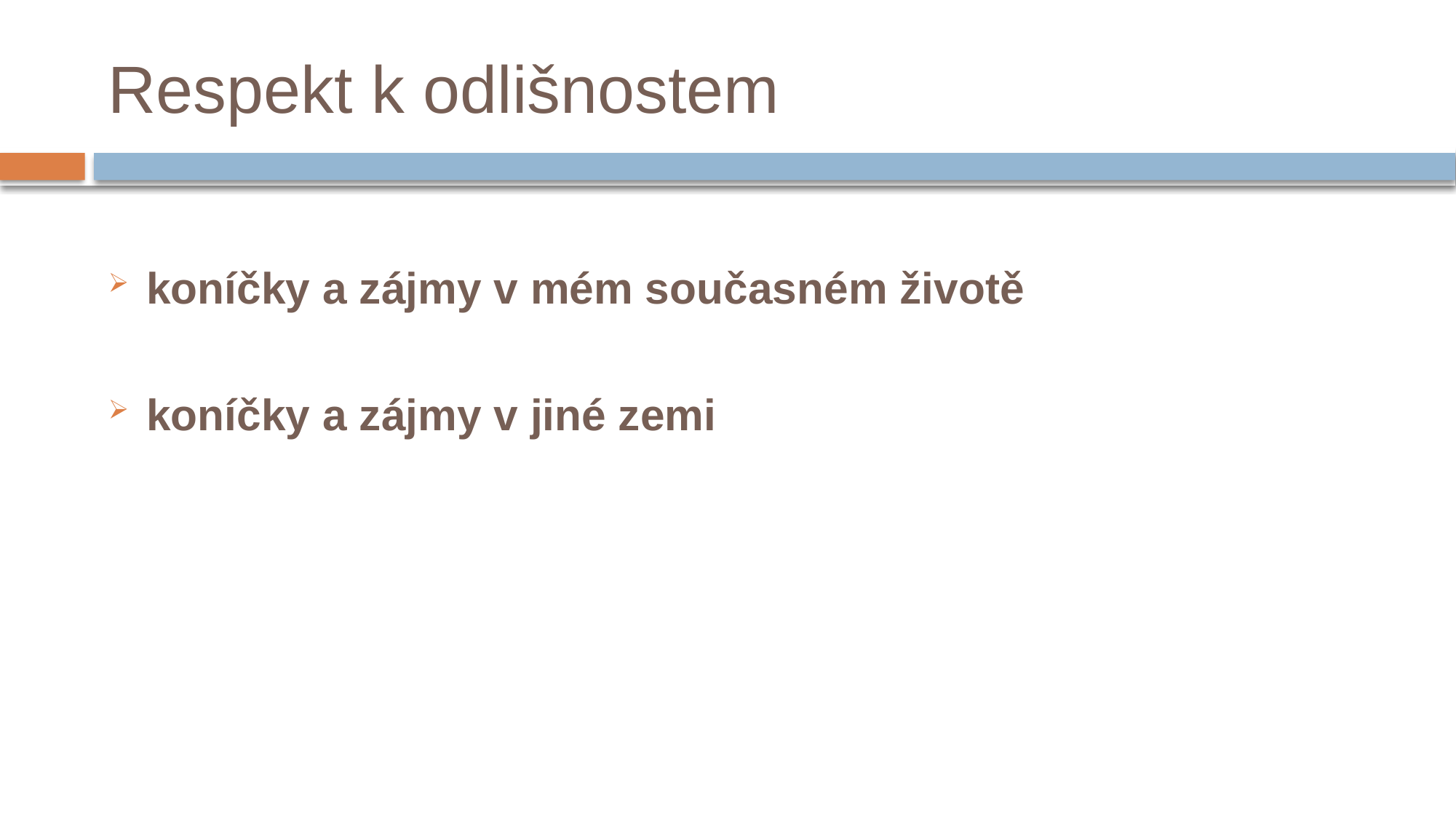

# Respekt k odlišnostem

koníčky a zájmy v mém současném životě

koníčky a zájmy v jiné zemi